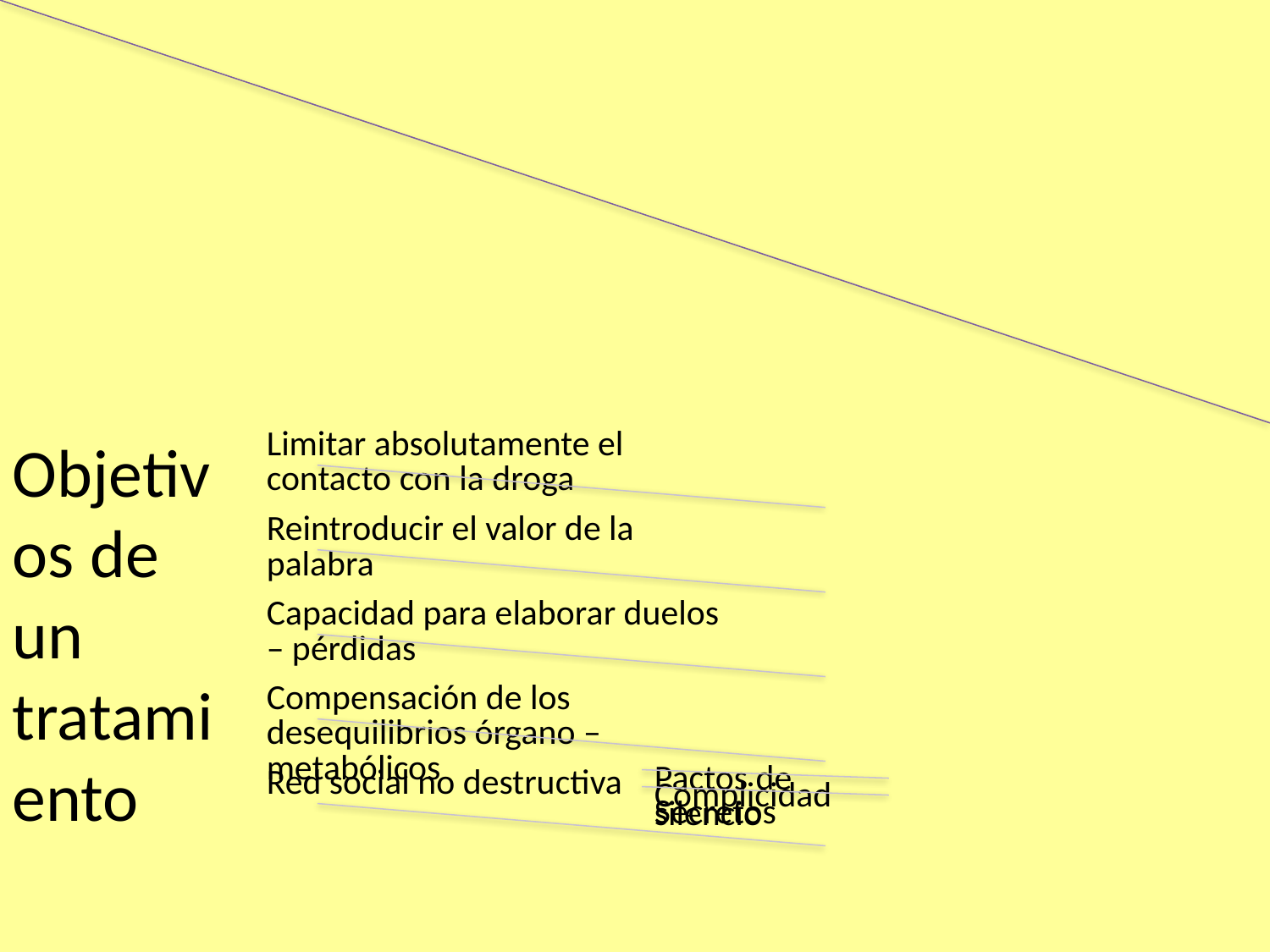

Objetivos de un tratamiento
Limitar absolutamente el contacto con la droga
Reintroducir el valor de la palabra
Capacidad para elaborar duelos – pérdidas
Compensación de los desequilibrios órgano – metabólicos
Red social no destructiva
Complicidad
Secretos